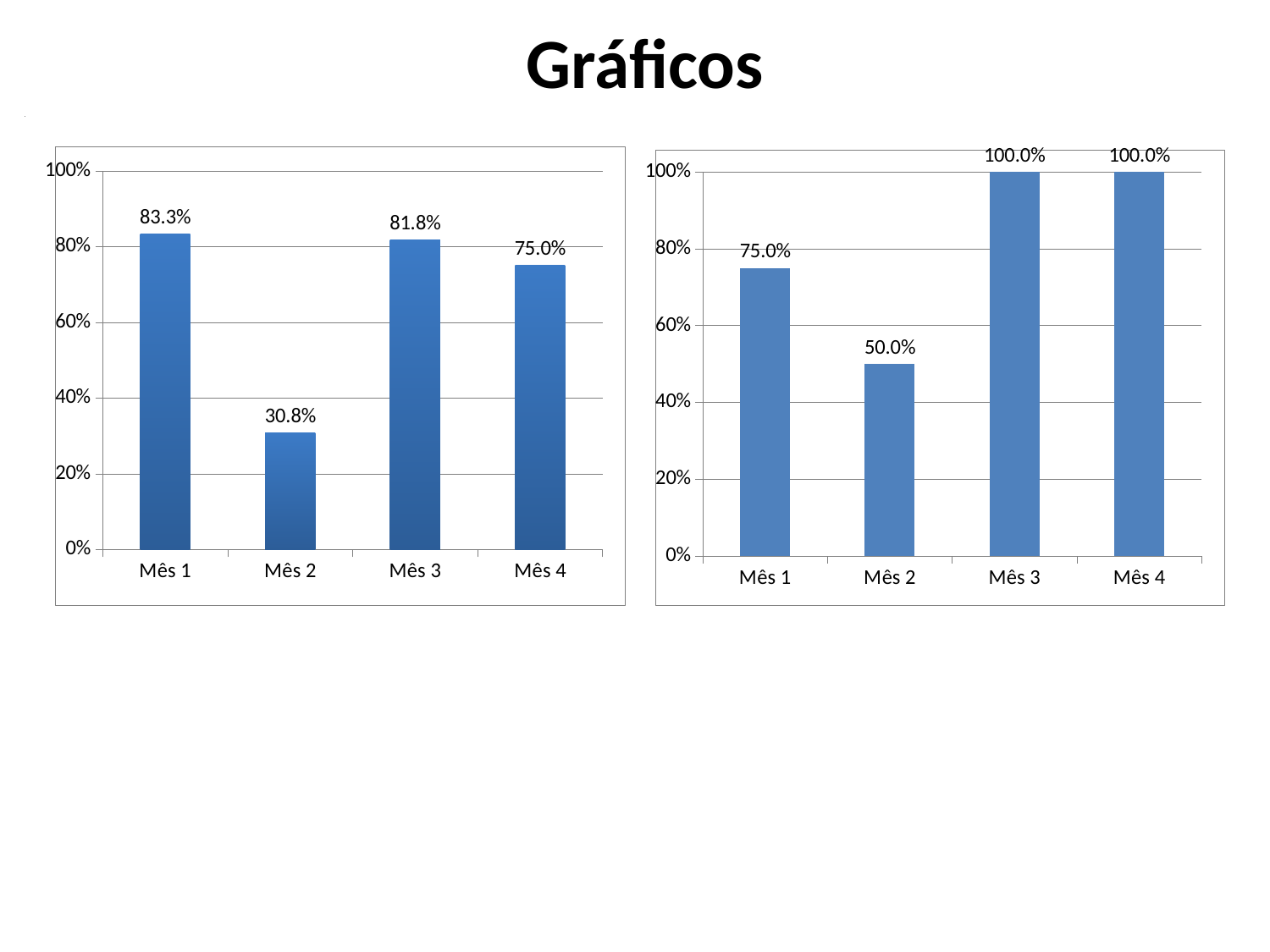

Gráficos

### Chart

| Category |
|---|

### Chart

| Category | Proporção de hipertensos faltosos às consultas com busca ativa  |
|---|---|
| Mês 1 | 0.8333333333333337 |
| Mês 2 | 0.3076923076923078 |
| Mês 3 | 0.818181818181825 |
| Mês 4 | 0.7500000000000061 |

### Chart

| Category | Proporção de diabéticos faltosos às consultas com busca ativa  |
|---|---|
| Mês 1 | 0.7500000000000061 |
| Mês 2 | 0.5 |
| Mês 3 | 1.0 |
| Mês 4 | 1.0 |